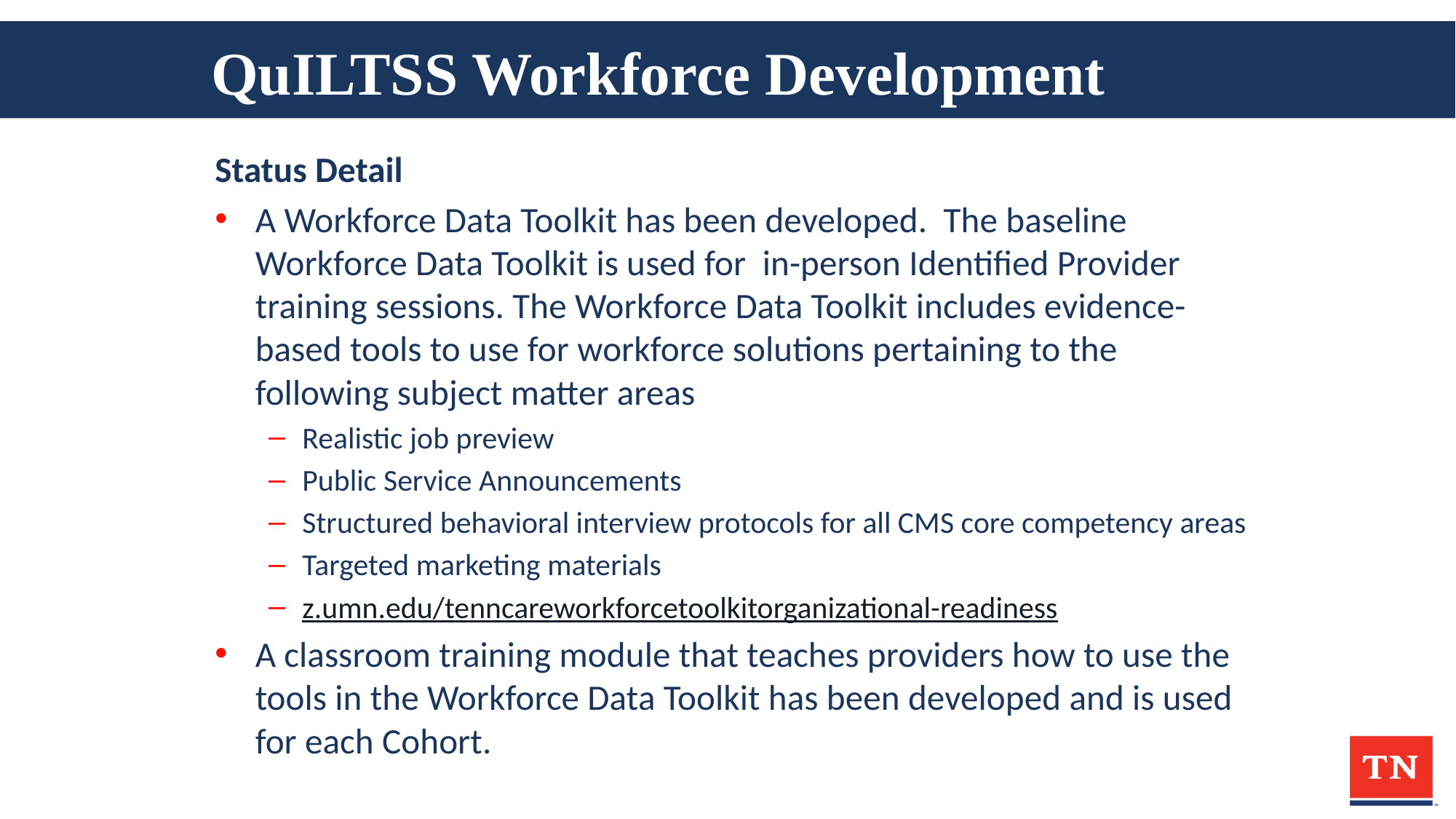

# QuILTSS Workforce Development slide 2 of 3
Status Detail
A Workforce Data Toolkit has been developed.  The baseline Workforce Data Toolkit is used for  in-person Identified Provider training sessions. The Workforce Data Toolkit includes evidence-based tools to use for workforce solutions pertaining to the following subject matter areas
Realistic job preview
Public Service Announcements
Structured behavioral interview protocols for all CMS core competency areas
Targeted marketing materials
z.umn.edu/tenncareworkforcetoolkitorganizational-readiness
A classroom training module that teaches providers how to use the tools in the Workforce Data Toolkit has been developed and is used for each Cohort.